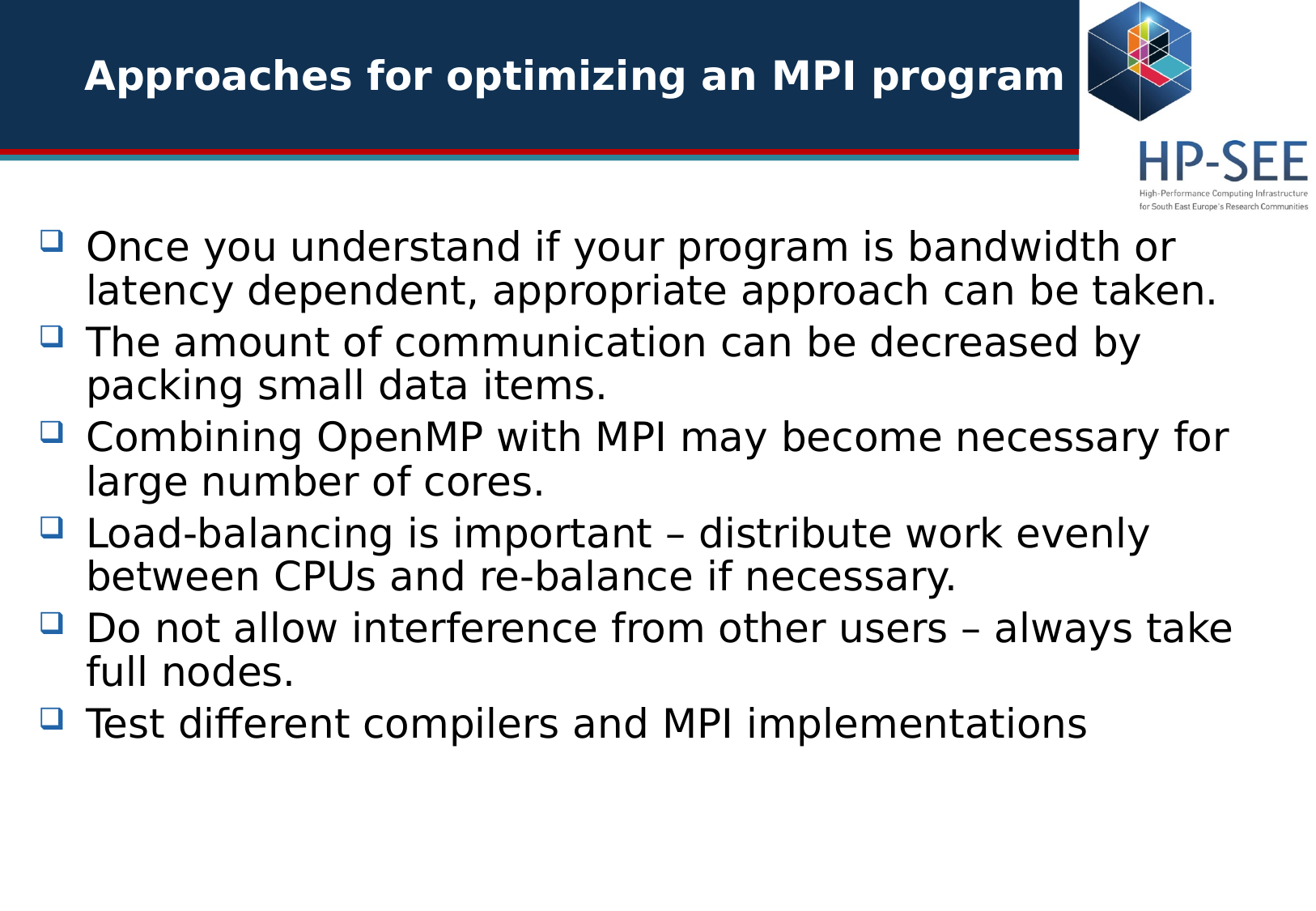

# Approaches for optimizing an MPI program
Once you understand if your program is bandwidth or latency dependent, appropriate approach can be taken.
The amount of communication can be decreased by packing small data items.
Combining OpenMP with MPI may become necessary for large number of cores.
Load-balancing is important – distribute work evenly between CPUs and re-balance if necessary.
Do not allow interference from other users – always take full nodes.
Test different compilers and MPI implementations